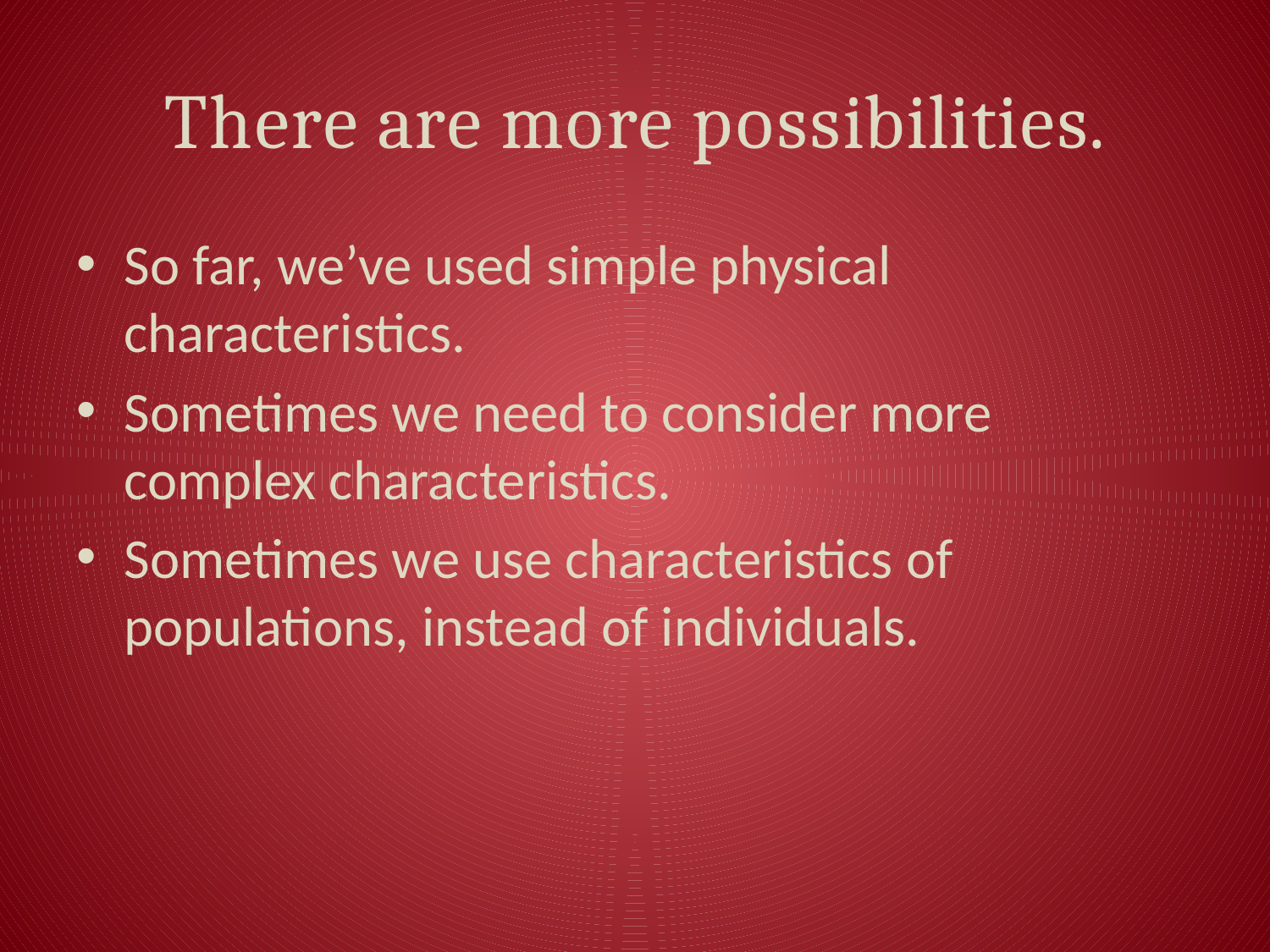

# There are more possibilities.
So far, we’ve used simple physical characteristics.
Sometimes we need to consider more complex characteristics.
Sometimes we use characteristics of populations, instead of individuals.